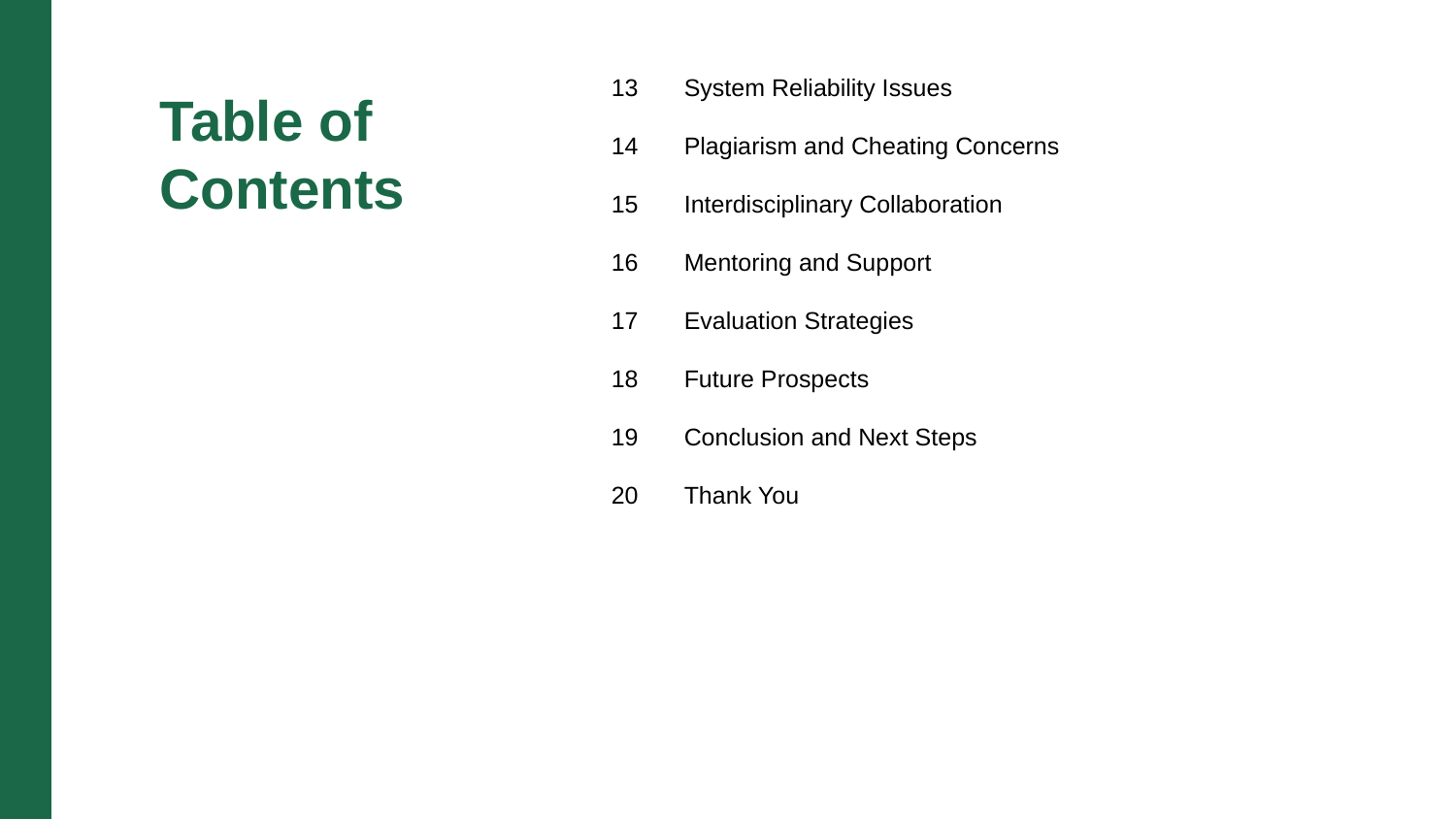

13
System Reliability Issues
Table of Contents
14
Plagiarism and Cheating Concerns
15
Interdisciplinary Collaboration
16
Mentoring and Support
17
Evaluation Strategies
18
Future Prospects
19
Conclusion and Next Steps
20
Thank You